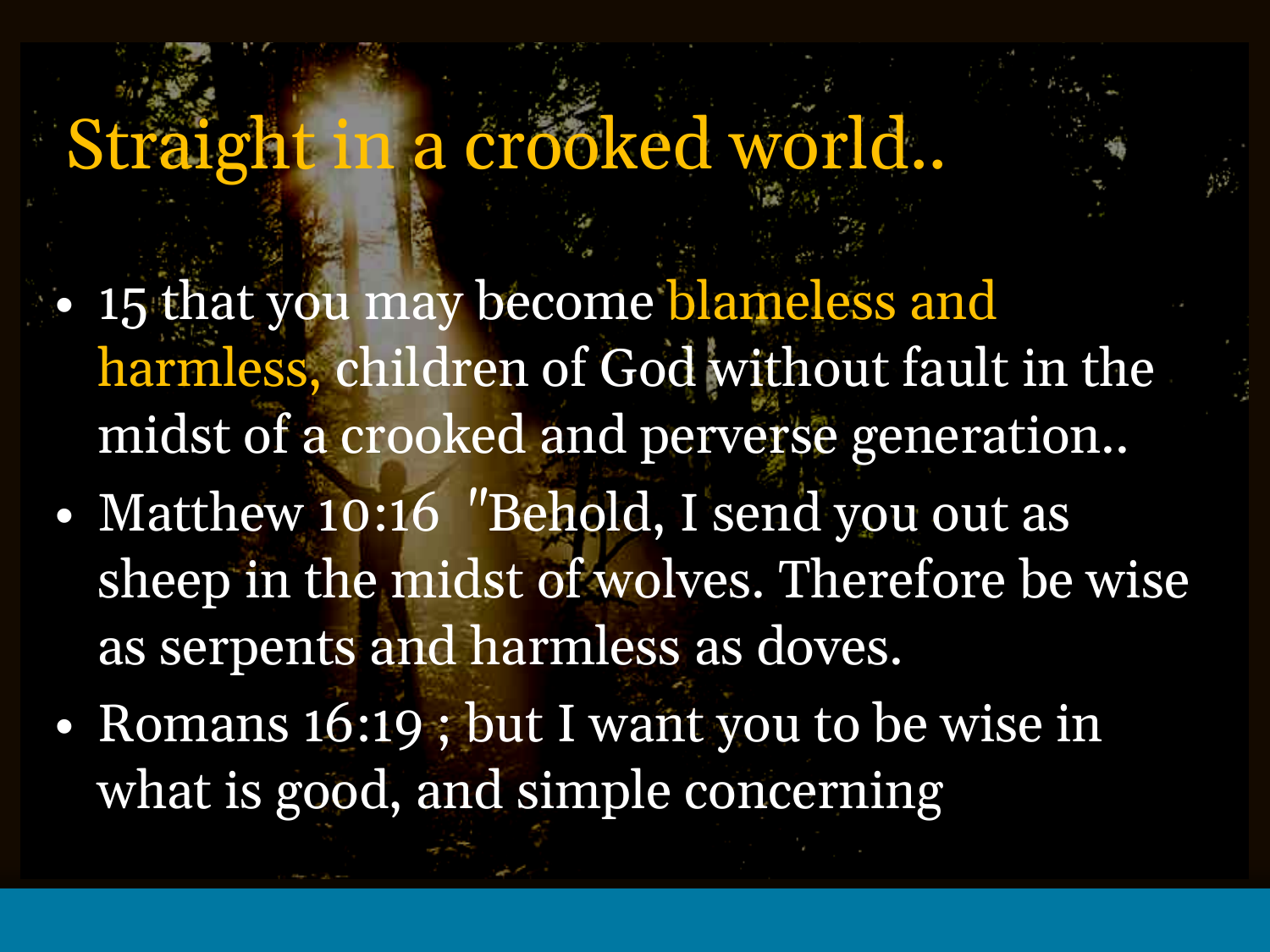

# Straight in a crooked world..
15 that you may become blameless and harmless, children of God without fault in the midst of a crooked and perverse generation..
Matthew 10:16  "Behold, I send you out as sheep in the midst of wolves. Therefore be wise as serpents and harmless as doves.
Romans 16:19 ; but I want you to be wise in what is good, and simple concerning